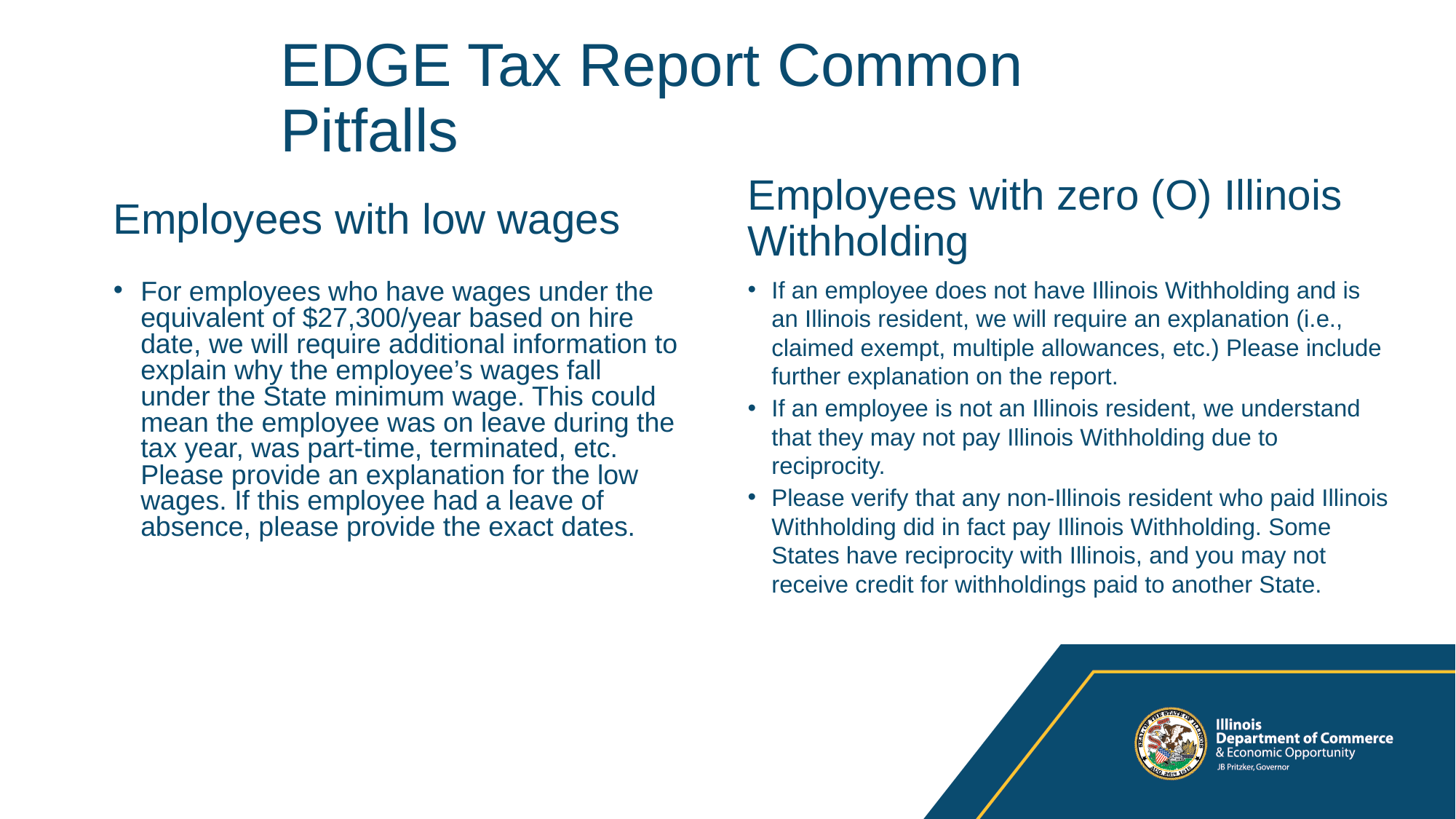

# EDGE Tax Report Common Pitfalls
Employees with low wages
Employees with zero (O) Illinois Withholding
If an employee does not have Illinois Withholding and is an Illinois resident, we will require an explanation (i.e., claimed exempt, multiple allowances, etc.) Please include further explanation on the report.
If an employee is not an Illinois resident, we understand that they may not pay Illinois Withholding due to reciprocity.
Please verify that any non-Illinois resident who paid Illinois Withholding did in fact pay Illinois Withholding. Some States have reciprocity with Illinois, and you may not receive credit for withholdings paid to another State.

For employees who have wages under the equivalent of $27,300/year based on hire date, we will require additional information to explain why the employee’s wages fall under the State minimum wage. This could mean the employee was on leave during the tax year, was part-time, terminated, etc. Please provide an explanation for the low wages. If this employee had a leave of absence, please provide the exact dates.